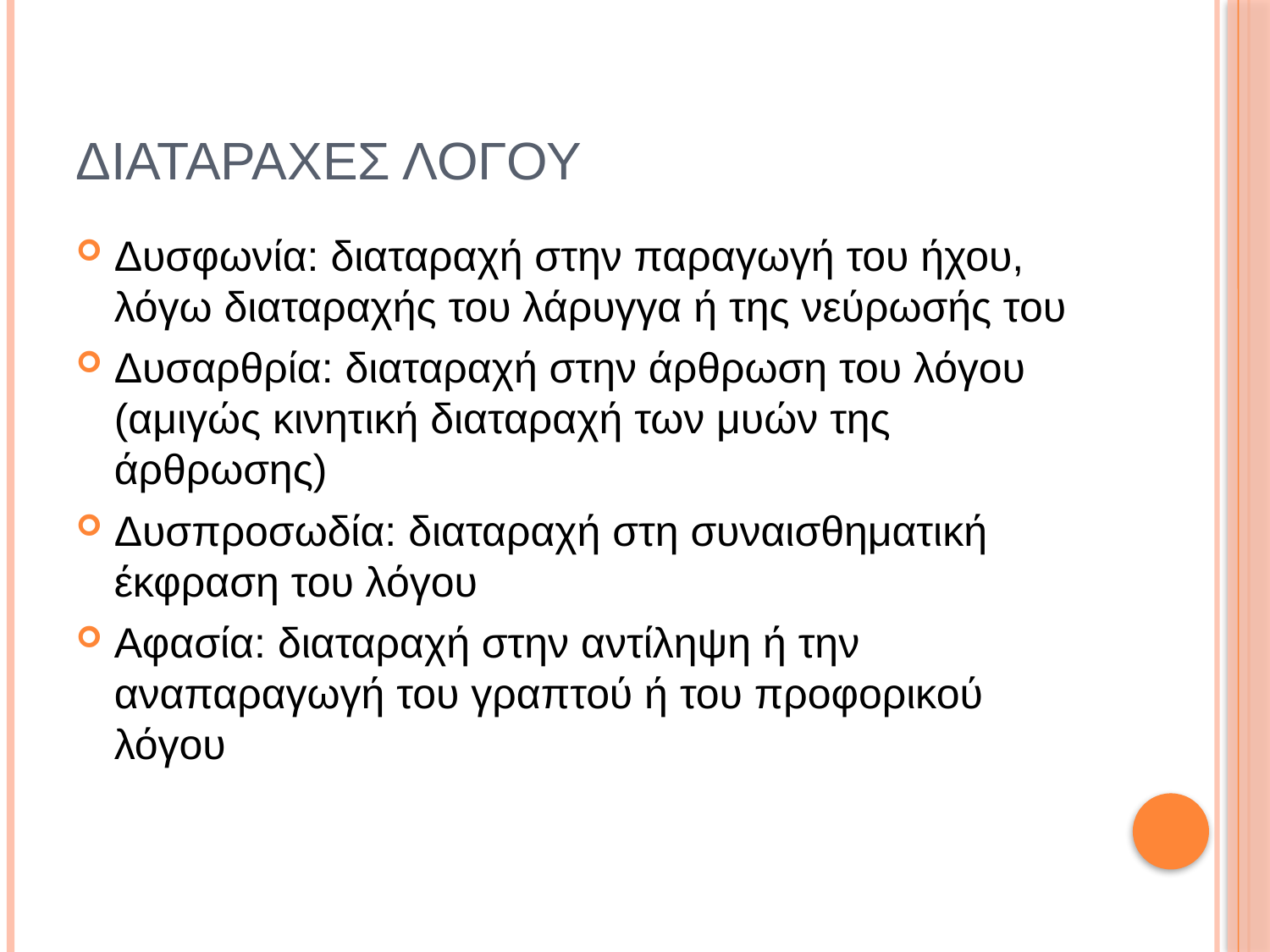

# Διαταραχεσ λογου
Δυσφωνία: διαταραχή στην παραγωγή του ήχου, λόγω διαταραχής του λάρυγγα ή της νεύρωσής του
Δυσαρθρία: διαταραχή στην άρθρωση του λόγου (αμιγώς κινητική διαταραχή των μυών της άρθρωσης)
Δυσπροσωδία: διαταραχή στη συναισθηματική έκφραση του λόγου
Αφασία: διαταραχή στην αντίληψη ή την αναπαραγωγή του γραπτού ή του προφορικού λόγου